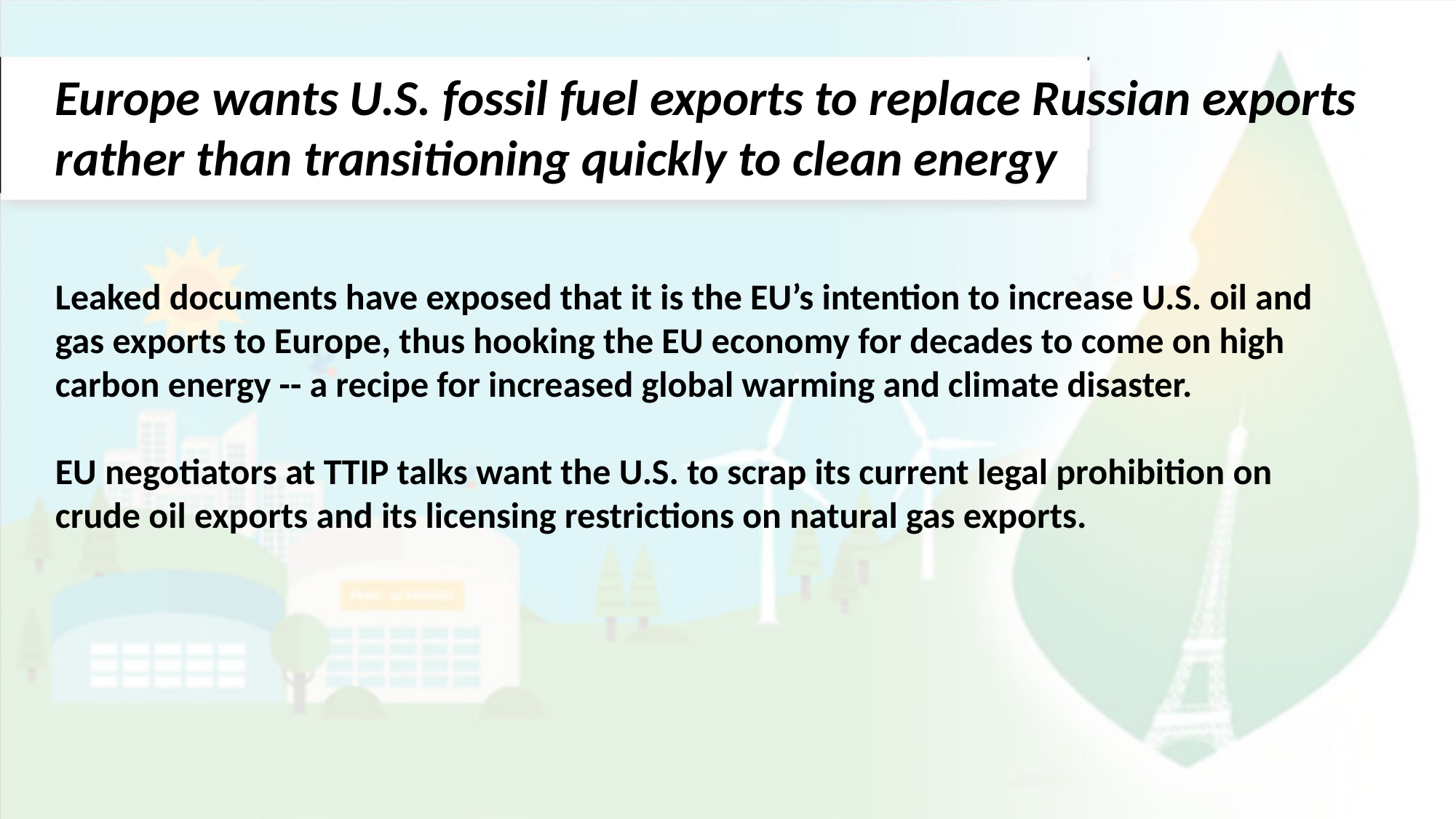

Europe wants U.S. fossil fuel exports to replace Russian exports rather than transitioning quickly to clean energy

Leaked documents have exposed that it is the EU’s intention to increase U.S. oil and gas exports to Europe, thus hooking the EU economy for decades to come on high carbon energy -- a recipe for increased global warming and climate disaster.

EU negotiators at TTIP talks want the U.S. to scrap its current legal prohibition on crude oil exports and its licensing restrictions on natural gas exports.